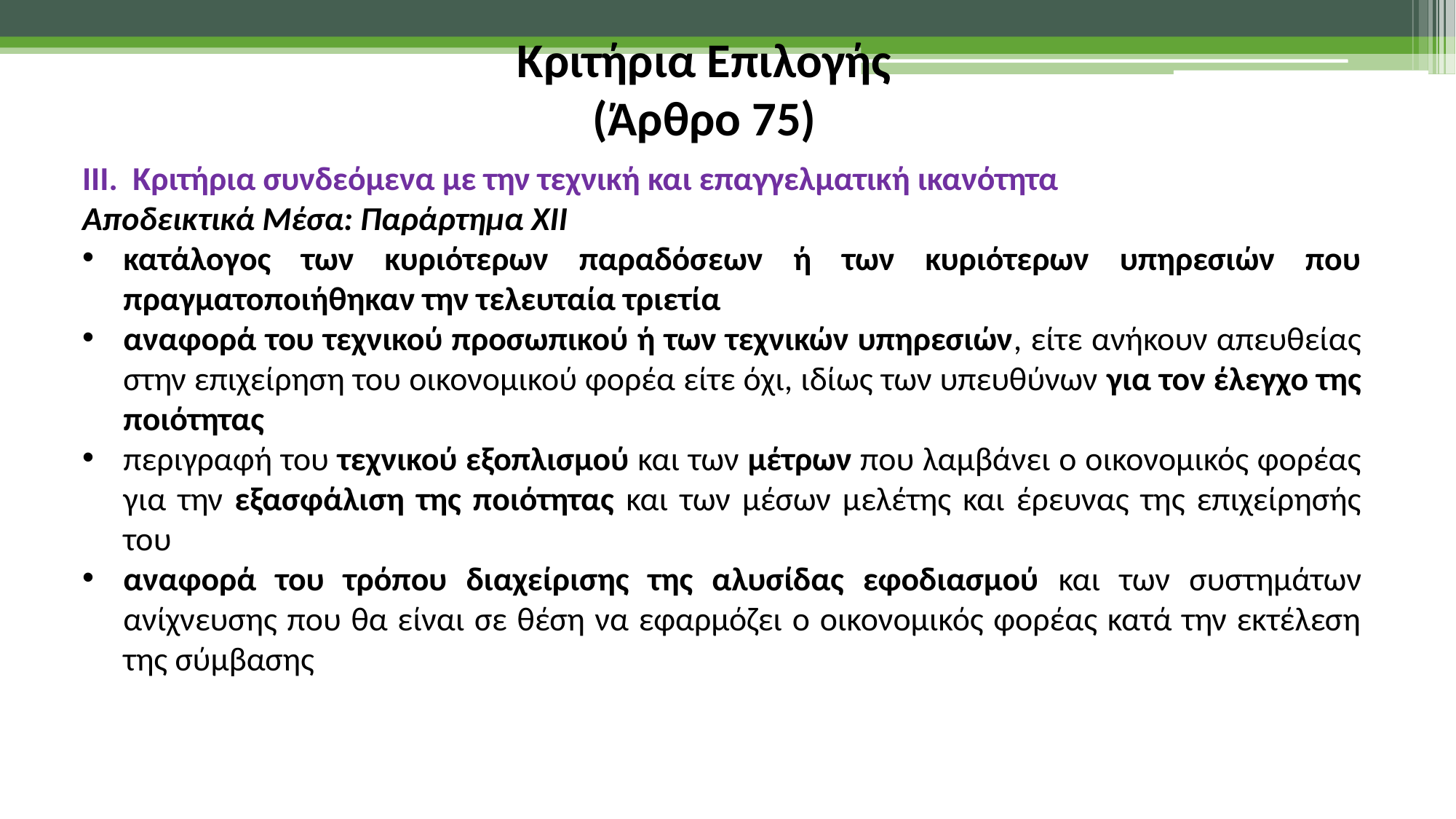

Κριτήρια Επιλογής
(Άρθρο 75)
ΙΙΙ.  Κριτήρια συνδεόμενα με την τεχνική και επαγγελματική ικανότητα
Αποδεικτικά Μέσα: Παράρτημα XII
κατάλογος των κυριότερων παραδόσεων ή των κυριότερων υπηρεσιών που πραγματοποιήθηκαν την τελευταία τριετία
αναφορά του τεχνικού προσωπικού ή των τεχνικών υπηρεσιών, είτε ανήκουν απευθείας στην επιχείρηση του οικονομικού φορέα είτε όχι, ιδίως των υπευθύνων για τον έλεγχο της ποιότητας
περιγραφή του τεχνικού εξοπλισμού και των μέτρων που λαμβάνει ο οικονομικός φορέας για την εξασφάλιση της ποιότητας και των μέσων μελέτης και έρευνας της επιχείρησής του
αναφορά του τρόπου διαχείρισης της αλυσίδας εφοδιασμού και των συστημάτων ανίχνευσης που θα είναι σε θέση να εφαρμόζει ο οικονομικός φορέας κατά την εκτέλεση της σύμβασης